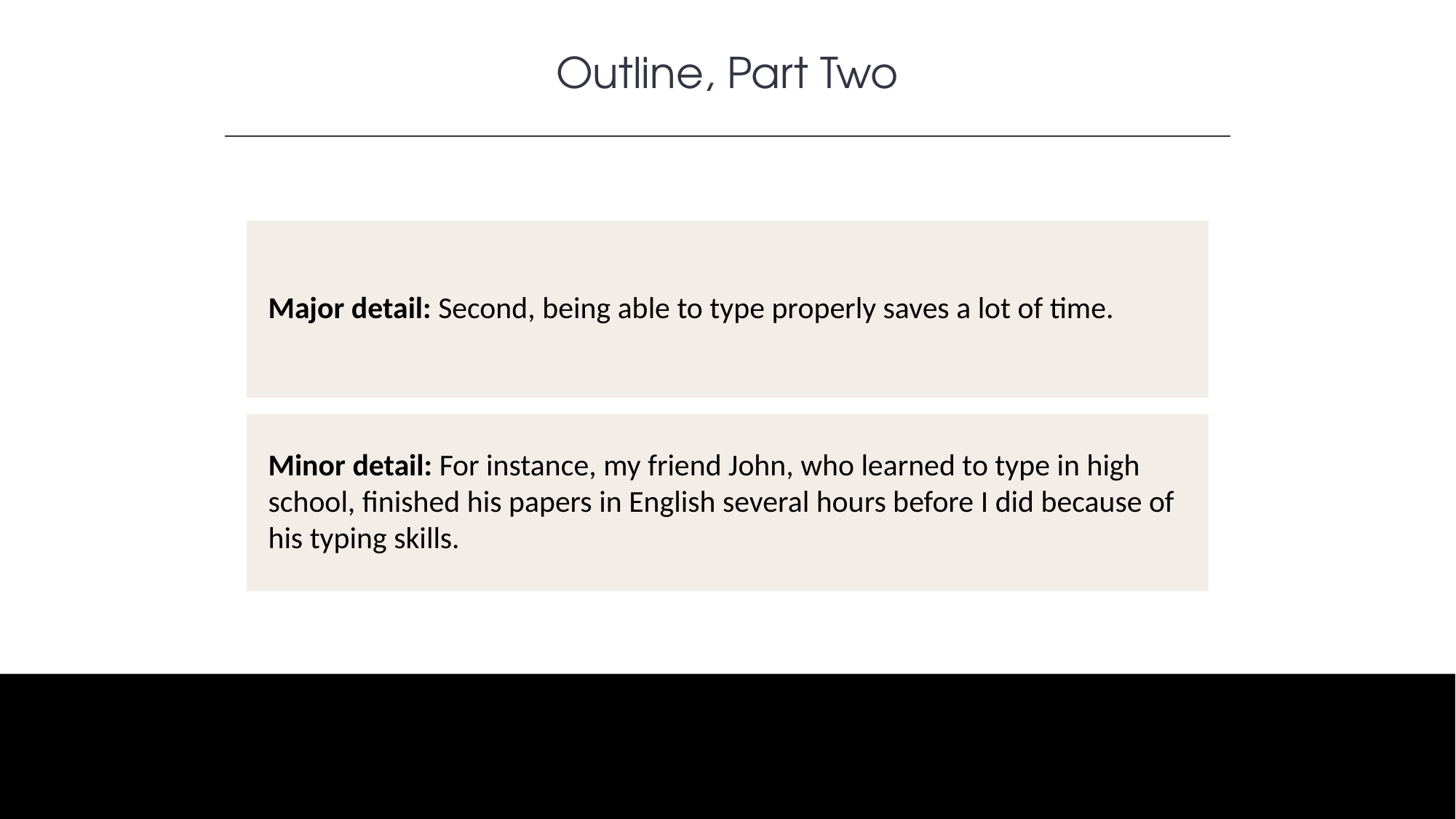

Outline, Part Two
HAWKES LEARNING

Major detail: Second, being able to type properly saves a lot of time.

Minor detail: For instance, my friend John, who learned to type in high school, finished his papers in English several hours before I did because of his typing skills.